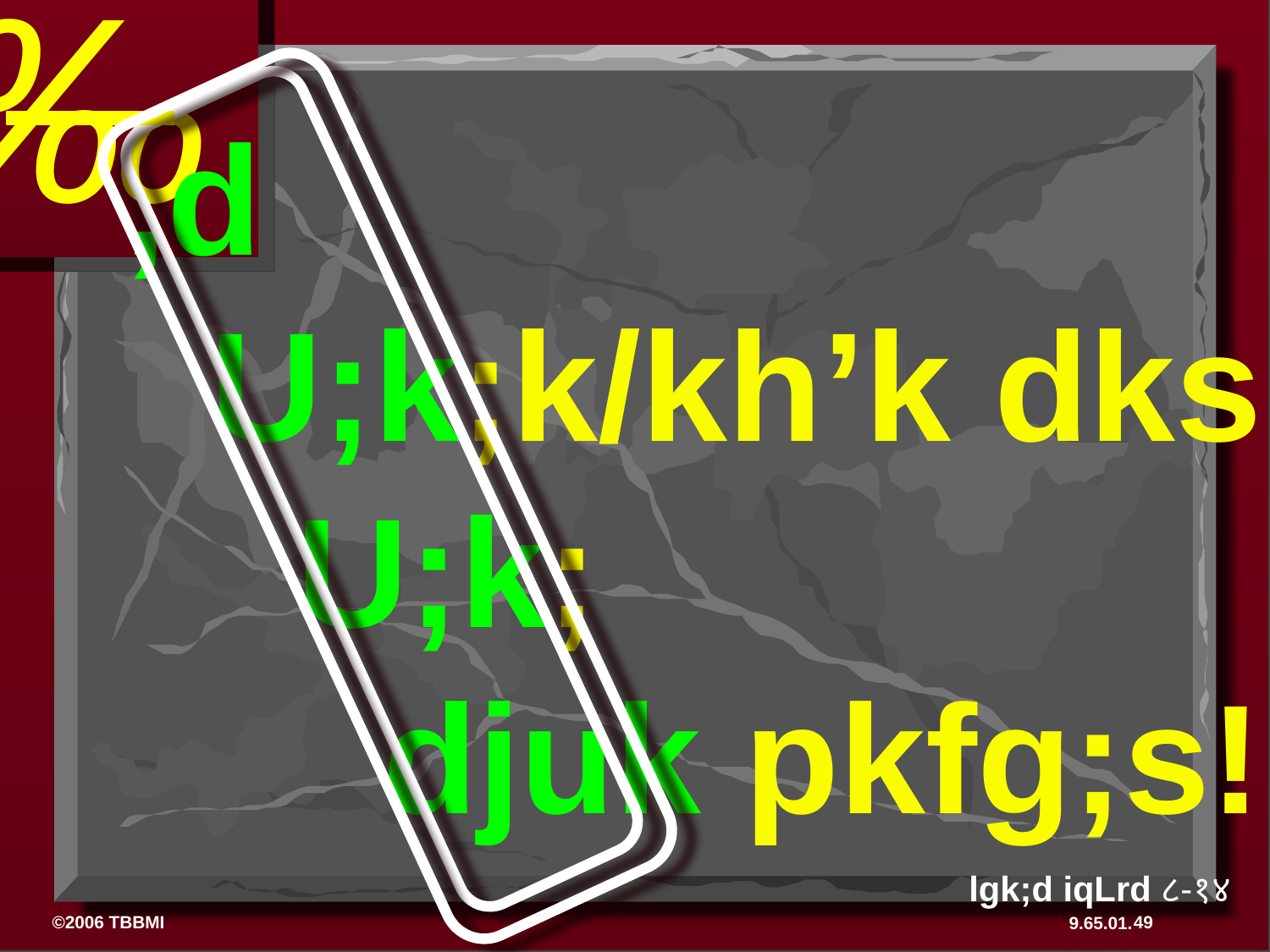

‰

,d
  U;k;k/kh’k dks
    U;k;
      djuk pkfg;s!

lgk;d iqLrd ८-१४

49